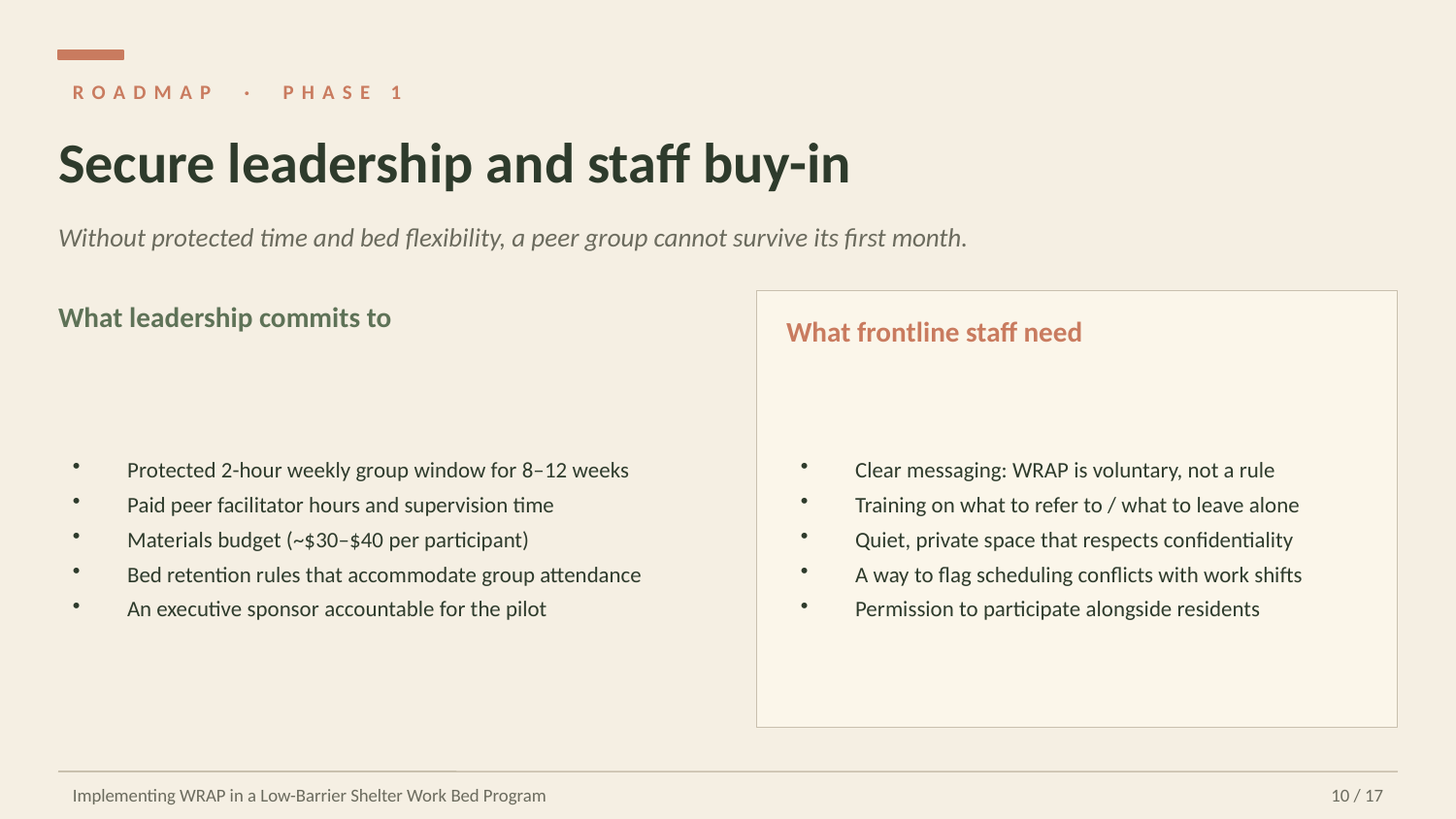

ROADMAP  ·  PHASE 1
Secure leadership and staff buy-in
Without protected time and bed flexibility, a peer group cannot survive its first month.
What leadership commits to

What frontline staff need
Protected 2-hour weekly group window for 8–12 weeks
Paid peer facilitator hours and supervision time
Materials budget (~$30–$40 per participant)
Bed retention rules that accommodate group attendance
An executive sponsor accountable for the pilot
Clear messaging: WRAP is voluntary, not a rule
Training on what to refer to / what to leave alone
Quiet, private space that respects confidentiality
A way to flag scheduling conflicts with work shifts
Permission to participate alongside residents

Implementing WRAP in a Low-Barrier Shelter Work Bed Program
10 / 17